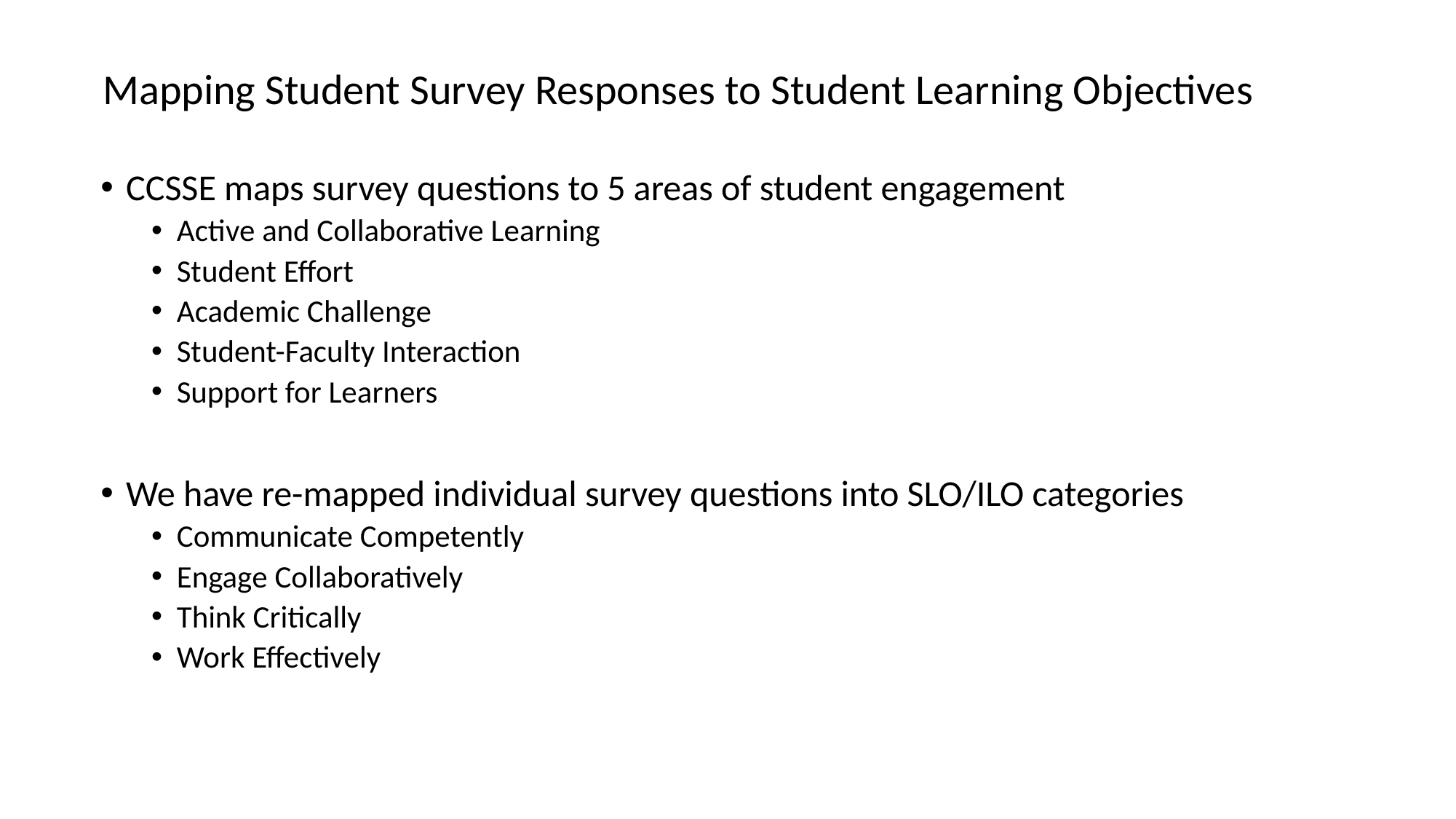

Mapping Student Survey Responses to Student Learning Objectives
CCSSE maps survey questions to 5 areas of student engagement
Active and Collaborative Learning
Student Effort
Academic Challenge
Student-Faculty Interaction
Support for Learners

We have re-mapped individual survey questions into SLO/ILO categories
Communicate Competently
Engage Collaboratively
Think Critically
Work Effectively